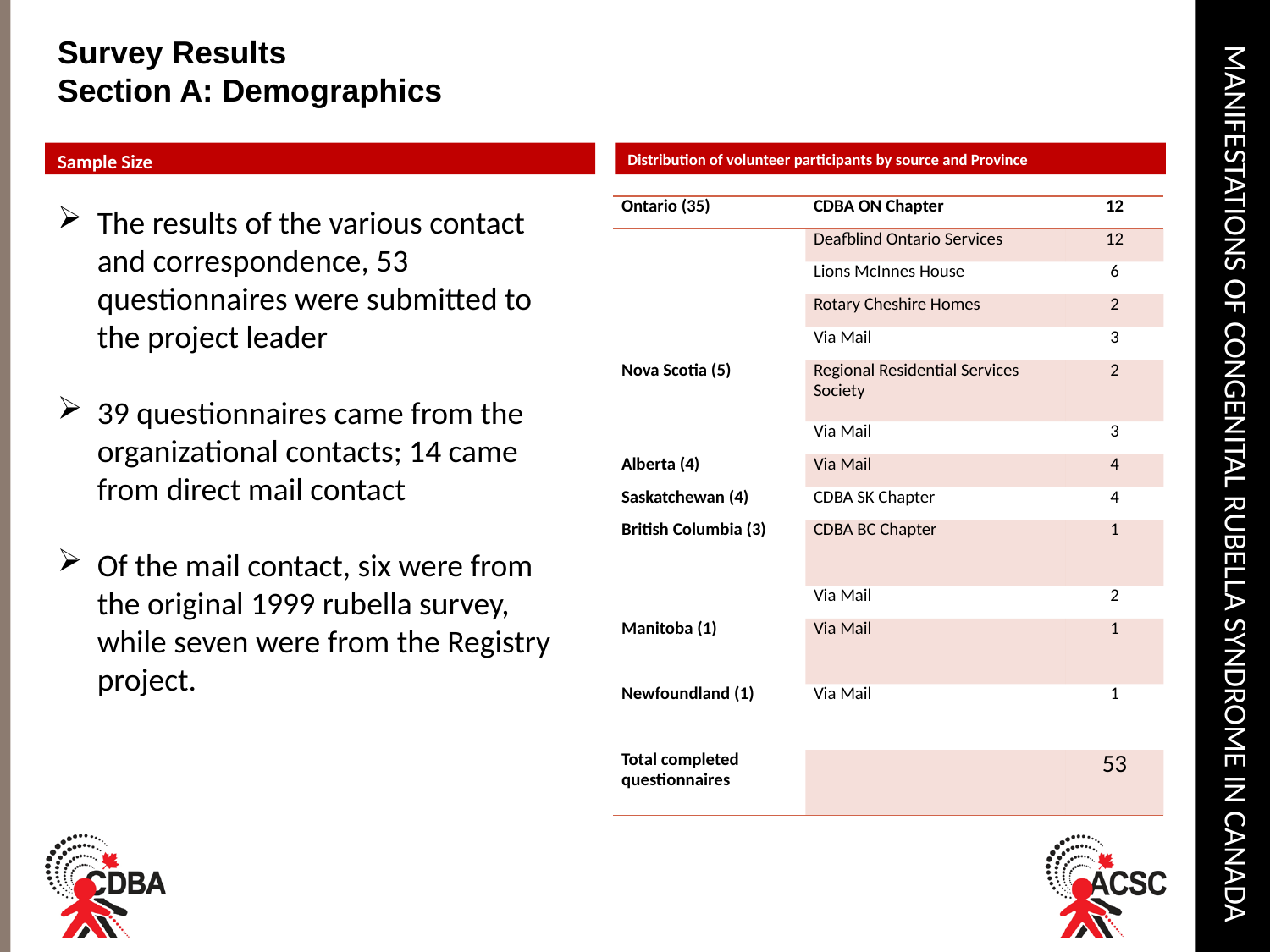

# Manifestations of Congenital Rubella Syndrome in Canada
Survey Results
Section A: Demographics

Sample Size

Distribution of volunteer participants by source and Province

The results of the various contact and correspondence, 53 questionnaires were submitted to the project leader

39 questionnaires came from the organizational contacts; 14 came from direct mail contact

Of the mail contact, six were from the original 1999 rubella survey, while seven were from the Registry project.

| Ontario (35) | CDBA ON Chapter | 12 |
| --- | --- | --- |
|  | Deafblind Ontario Services | 12 |
|  | Lions McInnes House | 6 |
|  | Rotary Cheshire Homes | 2 |
|  | Via Mail | 3 |
| Nova Scotia (5) | Regional Residential Services Society | 2 |
|  | Via Mail | 3 |
| Alberta (4) | Via Mail | 4 |
| Saskatchewan (4) | CDBA SK Chapter | 4 |
| British Columbia (3) | CDBA BC Chapter | 1 |
|  | Via Mail | 2 |
| Manitoba (1) | Via Mail | 1 |
| Newfoundland (1) | Via Mail | 1 |
| Total completed questionnaires |  | 53 |